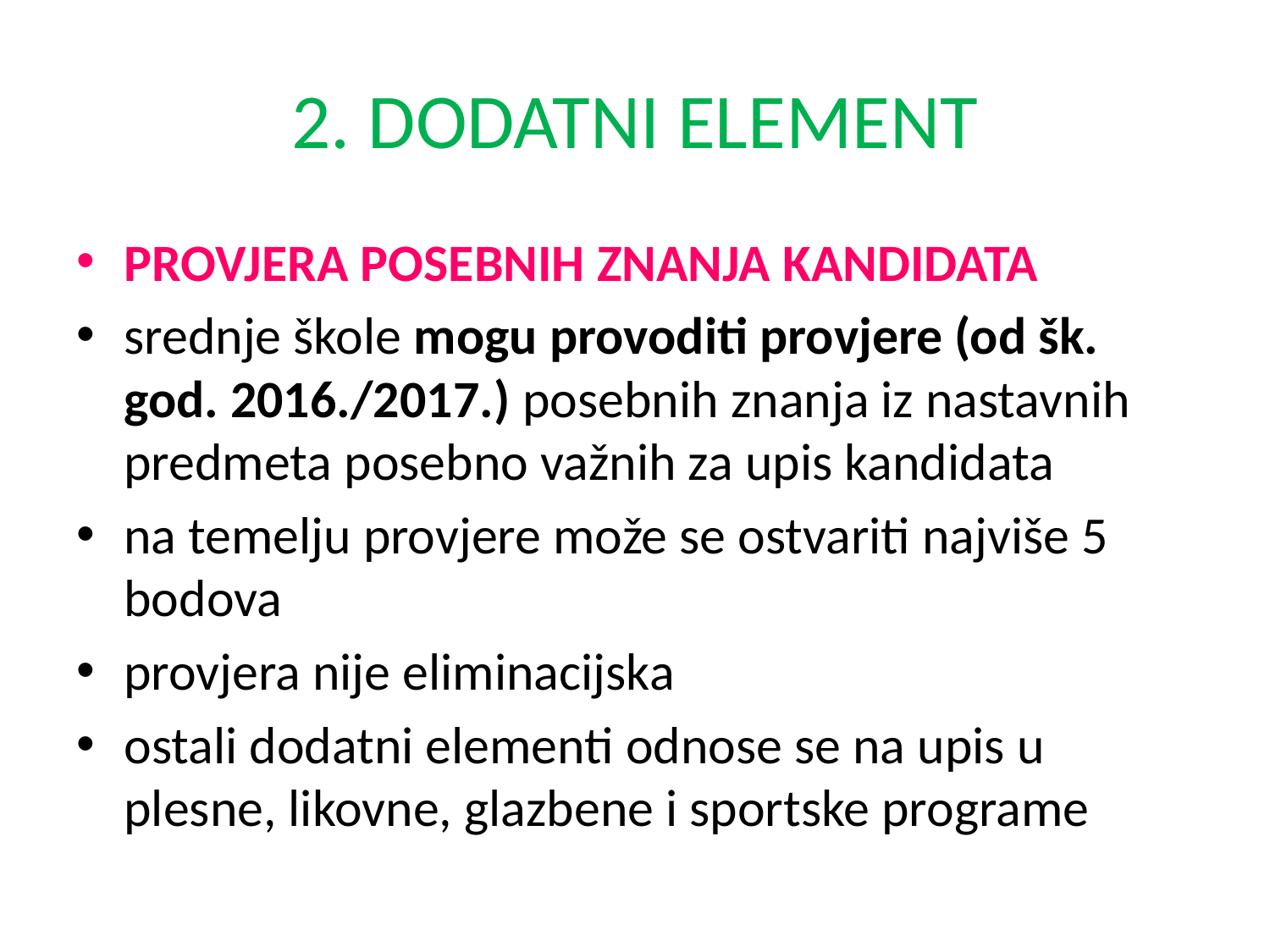

# 2. DODATNI ELEMENT
PROVJERA POSEBNIH ZNANJA KANDIDATA
srednje škole mogu provoditi provjere (od šk. god. 2016./2017.) posebnih znanja iz nastavnih predmeta posebno važnih za upis kandidata
na temelju provjere može se ostvariti najviše 5 bodova
provjera nije eliminacijska
ostali dodatni elementi odnose se na upis u plesne, likovne, glazbene i sportske programe